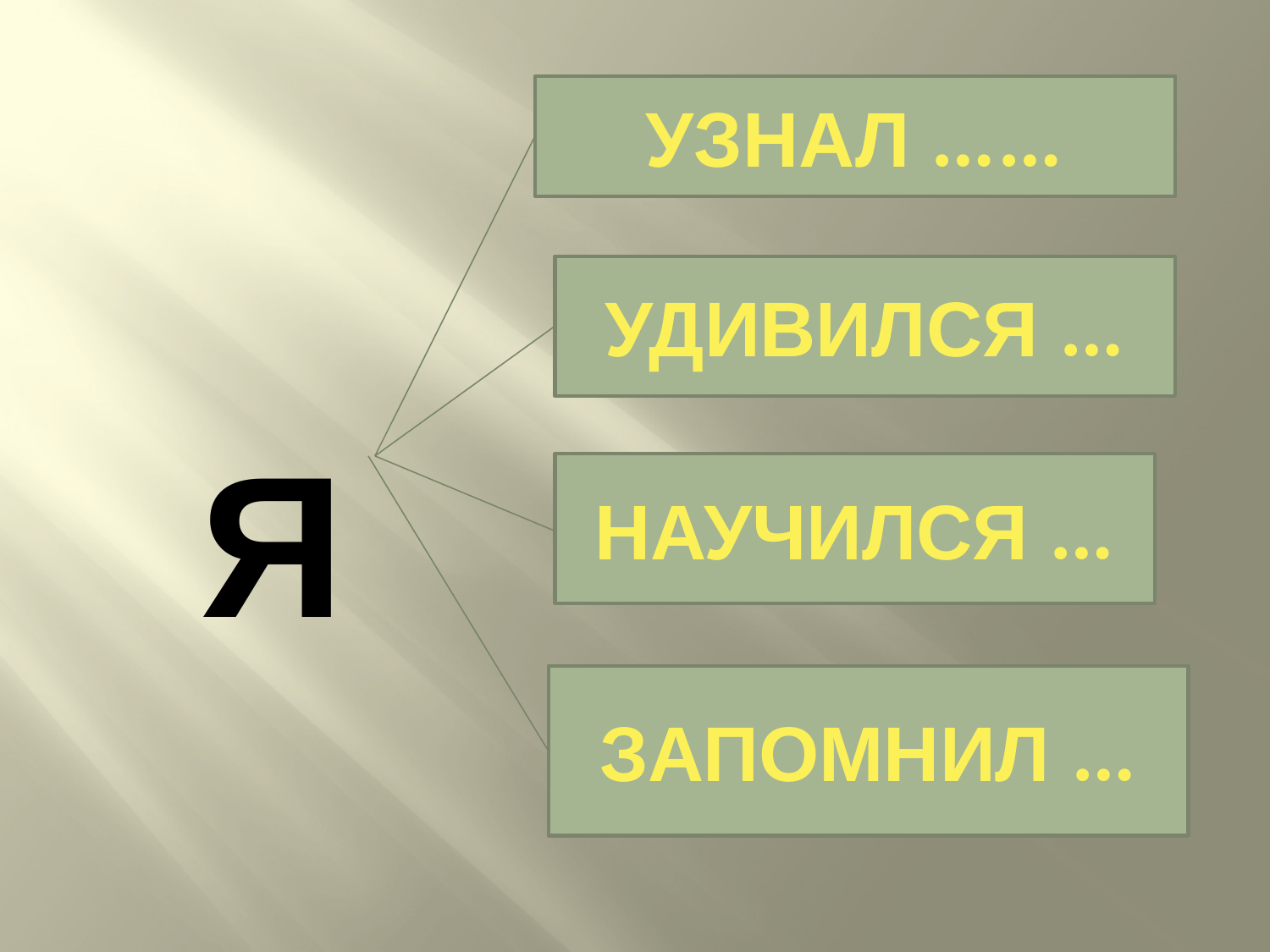

#

Я
УЗНАЛ ……
УДИВИЛСЯ …
НАУЧИЛСЯ …
ЗАПОМНИЛ …